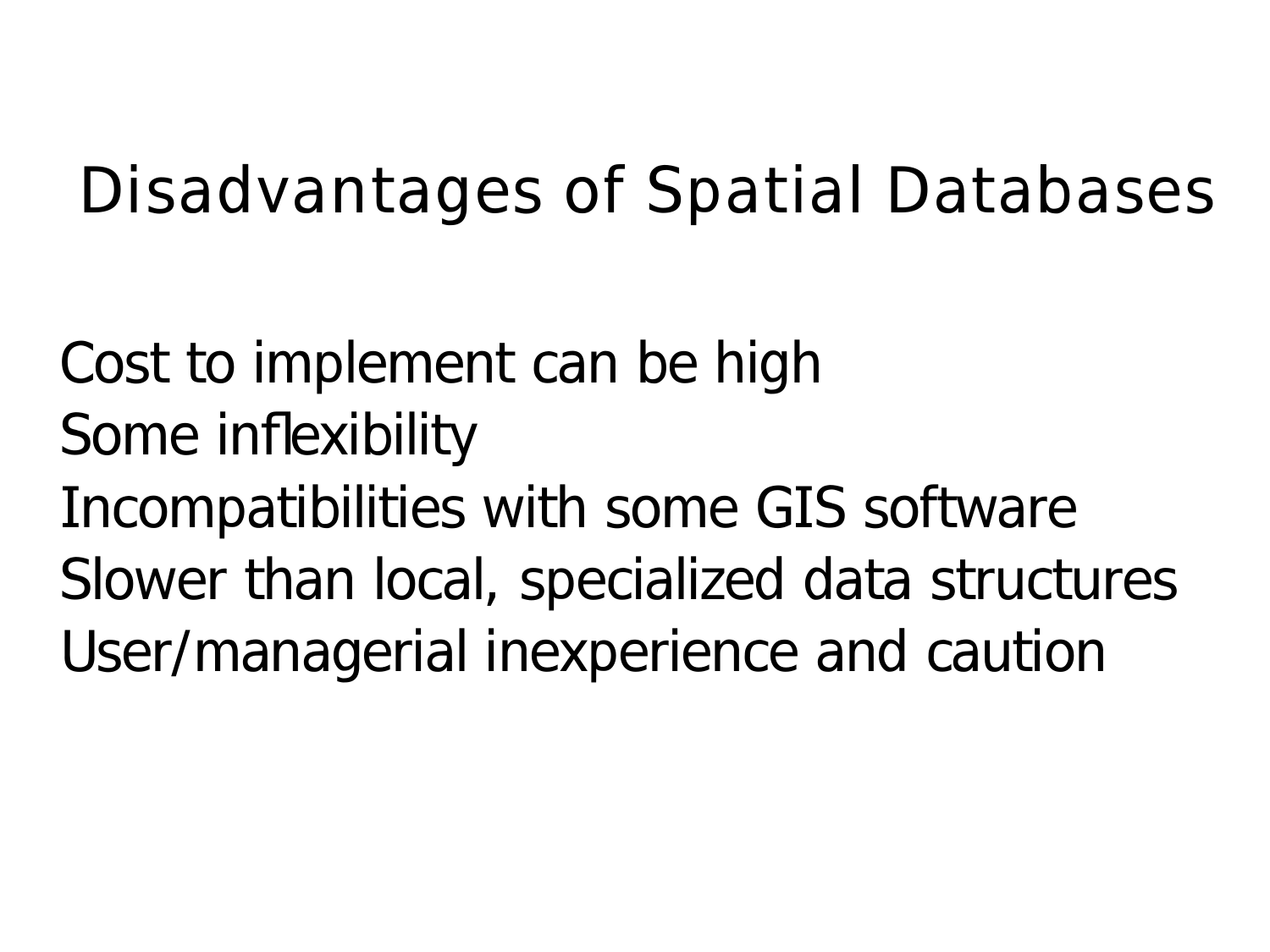

# Disadvantages of Spatial Databases
Cost to implement can be high
Some inflexibility
Incompatibilities with some GIS software
Slower than local, specialized data structures
User/managerial inexperience and caution